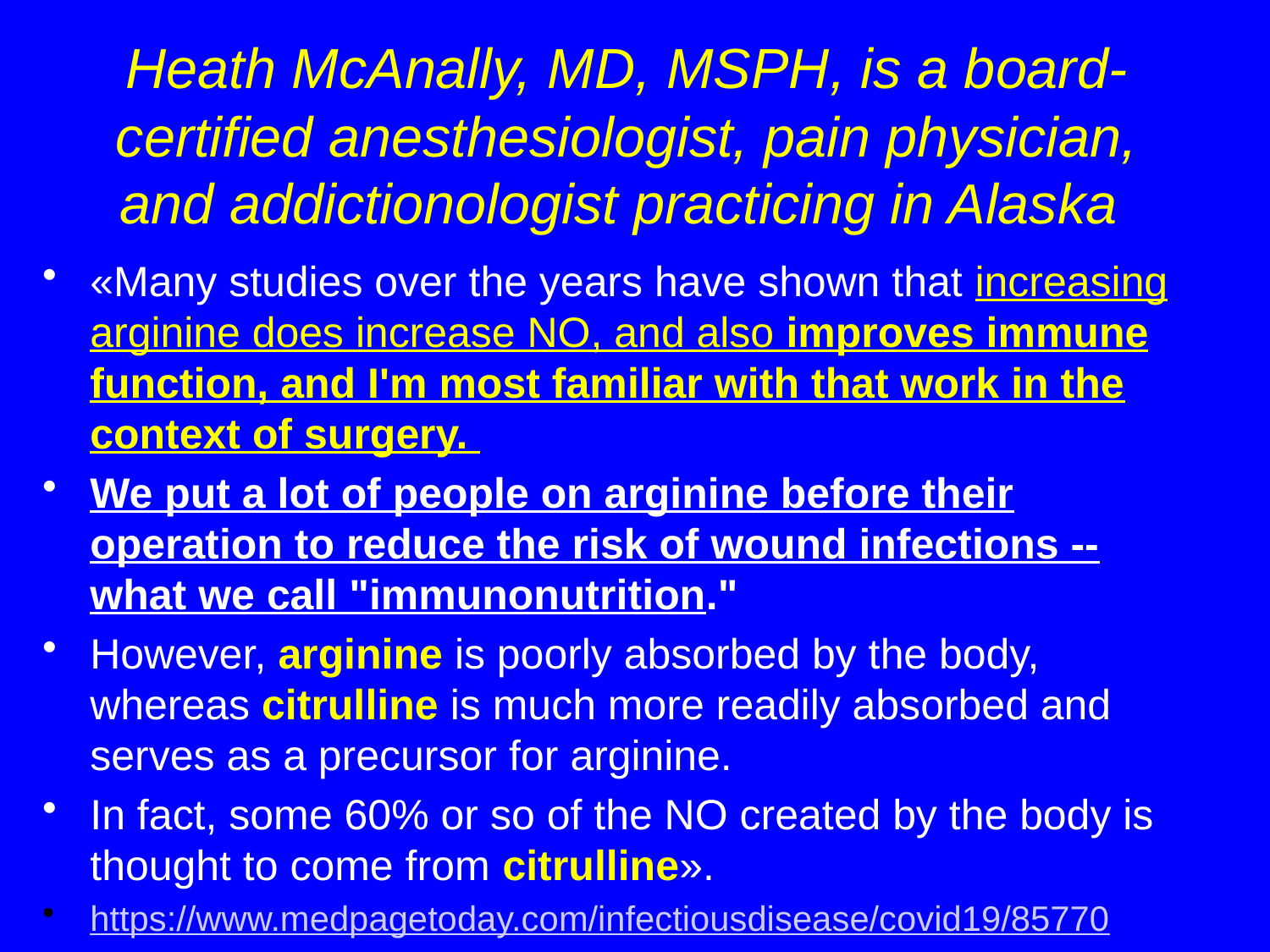

# Heath McAnally, MD, MSPH, is a board-certified anesthesiologist, pain physician, and addictionologist practicing in Alaska
«Many studies over the years have shown that increasing arginine does increase NO, and also improves immune function, and I'm most familiar with that work in the context of surgery.
We put a lot of people on arginine before their operation to reduce the risk of wound infections -- what we call "immunonutrition."
However, arginine is poorly absorbed by the body, whereas citrulline is much more readily absorbed and serves as a precursor for arginine.
In fact, some 60% or so of the NO created by the body is thought to come from citrulline».
https://www.medpagetoday.com/infectiousdisease/covid19/85770